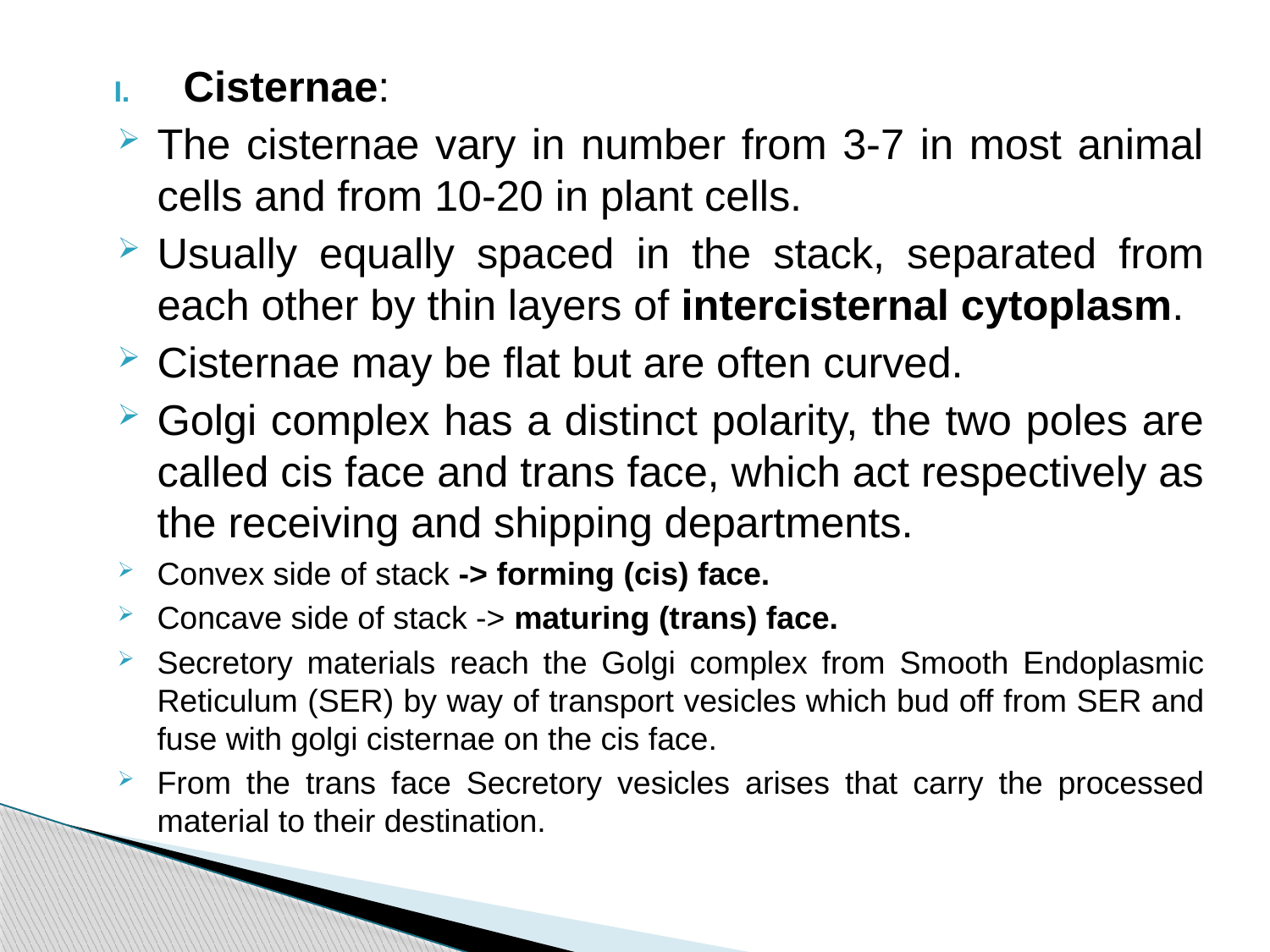

Cisternae:
The cisternae vary in number from 3-7 in most animal cells and from 10-20 in plant cells.
Usually equally spaced in the stack, separated from each other by thin layers of intercisternal cytoplasm.
Cisternae may be flat but are often curved.
Golgi complex has a distinct polarity, the two poles are called cis face and trans face, which act respectively as the receiving and shipping departments.
Convex side of stack -> forming (cis) face.
Concave side of stack -> maturing (trans) face.
Secretory materials reach the Golgi complex from Smooth Endoplasmic Reticulum (SER) by way of transport vesicles which bud off from SER and fuse with golgi cisternae on the cis face.
From the trans face Secretory vesicles arises that carry the processed material to their destination.